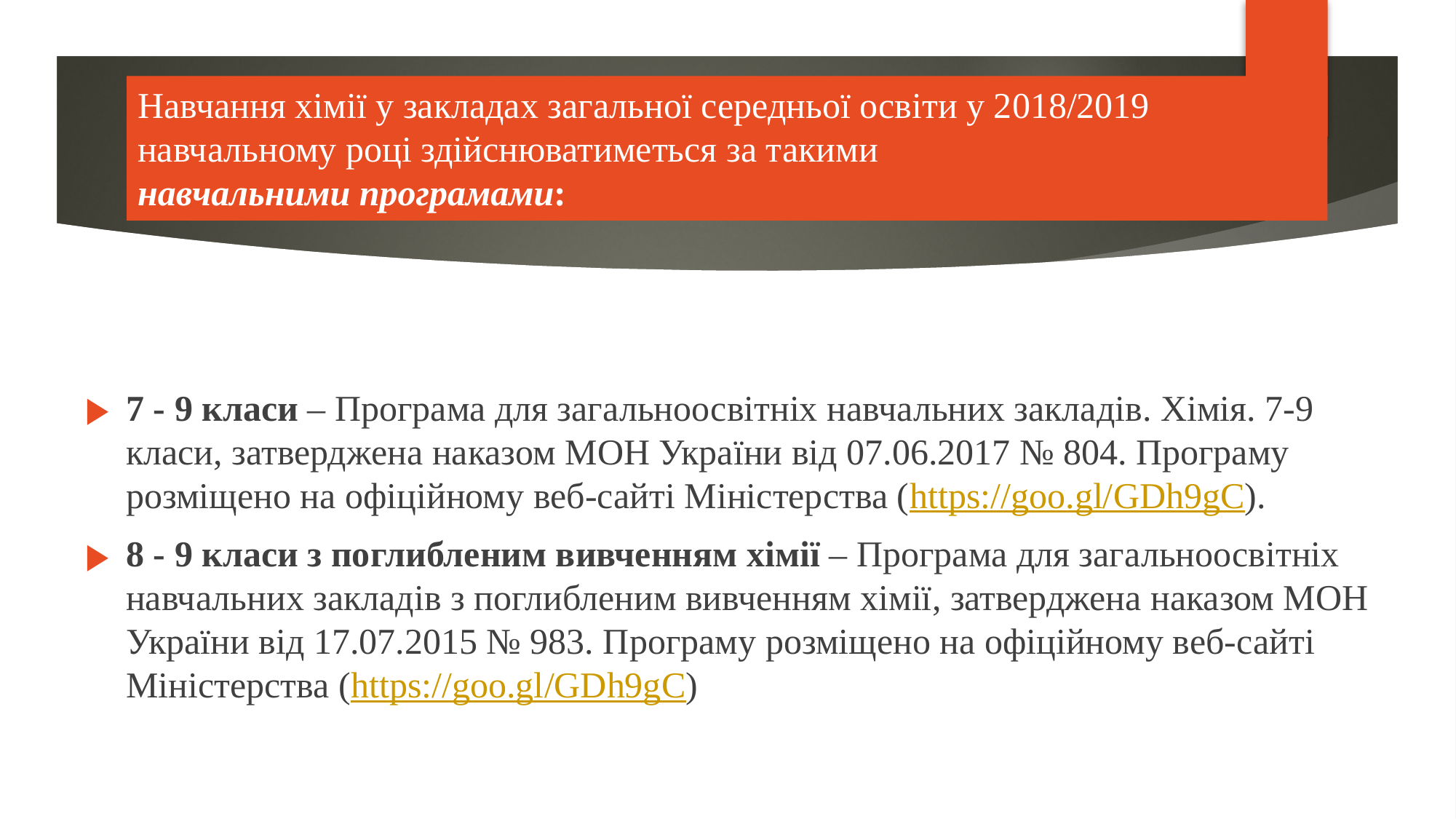

PISA
Навчання хімії у закладах загальної середньої освіти у 2018/2019 навчальному році здійснюватиметься за такими
навчальними програмами:
7 - 9 класи – Програма для загальноосвітніх навчальних закладів. Хімія. 7-9 класи, затверджена наказом МОН України від 07.06.2017 № 804. Програму розміщено на офіційному веб-сайті Міністерства (https://goo.gl/GDh9gC).
8 - 9 класи з поглибленим вивченням хімії – Програма для загальноосвітніх навчальних закладів з поглибленим вивченням хімії, затверджена наказом МОН України від 17.07.2015 № 983. Програму розміщено на офіційному веб-сайті Міністерства (https://goo.gl/GDh9gC)